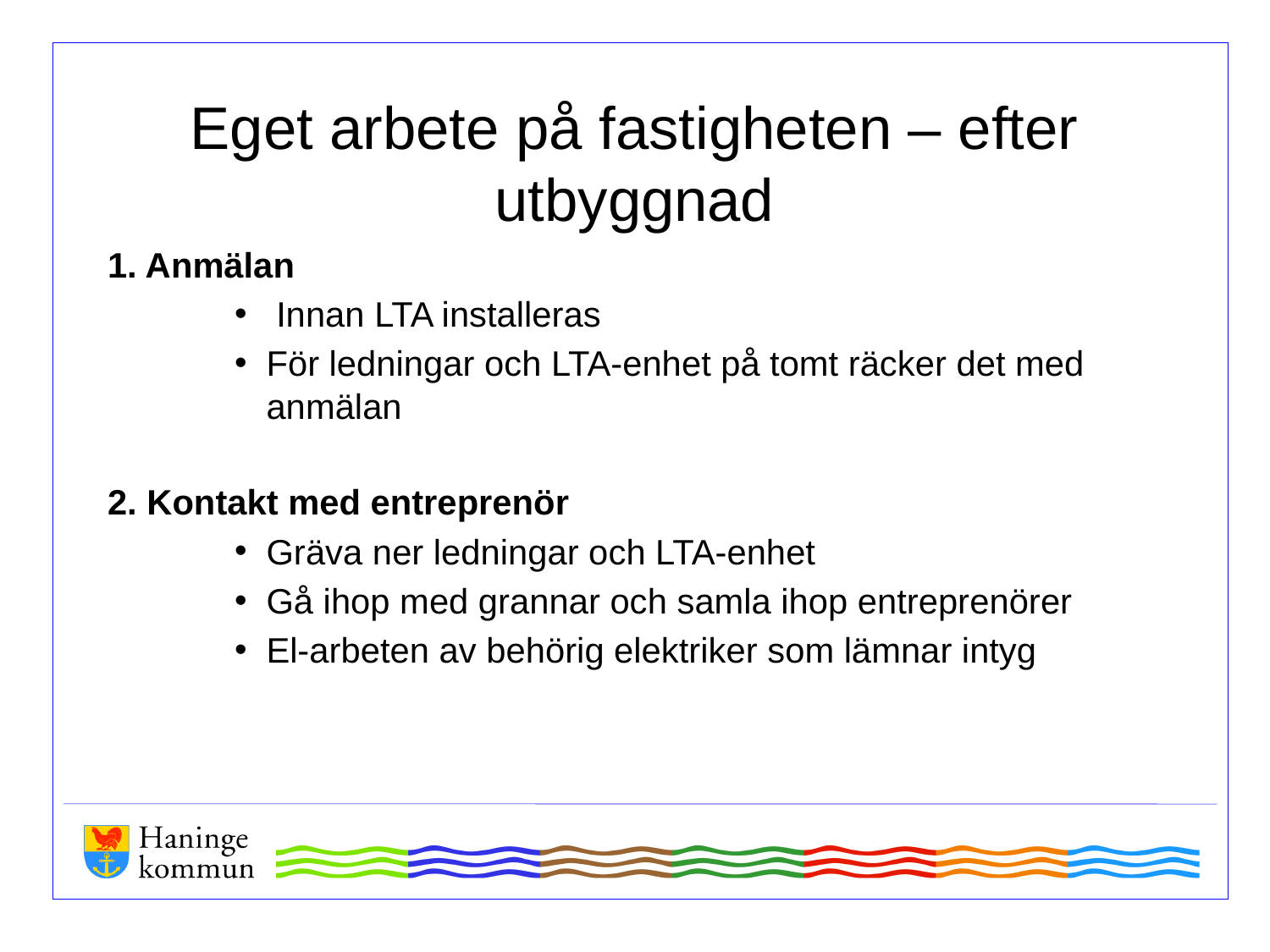

# Eget arbete på fastigheten – efter utbyggnad
1. Anmälan
 Innan LTA installeras
För ledningar och LTA-enhet på tomt räcker det med anmälan

2. Kontakt med entreprenör
Gräva ner ledningar och LTA-enhet
Gå ihop med grannar och samla ihop entreprenörer
El-arbeten av behörig elektriker som lämnar intyg